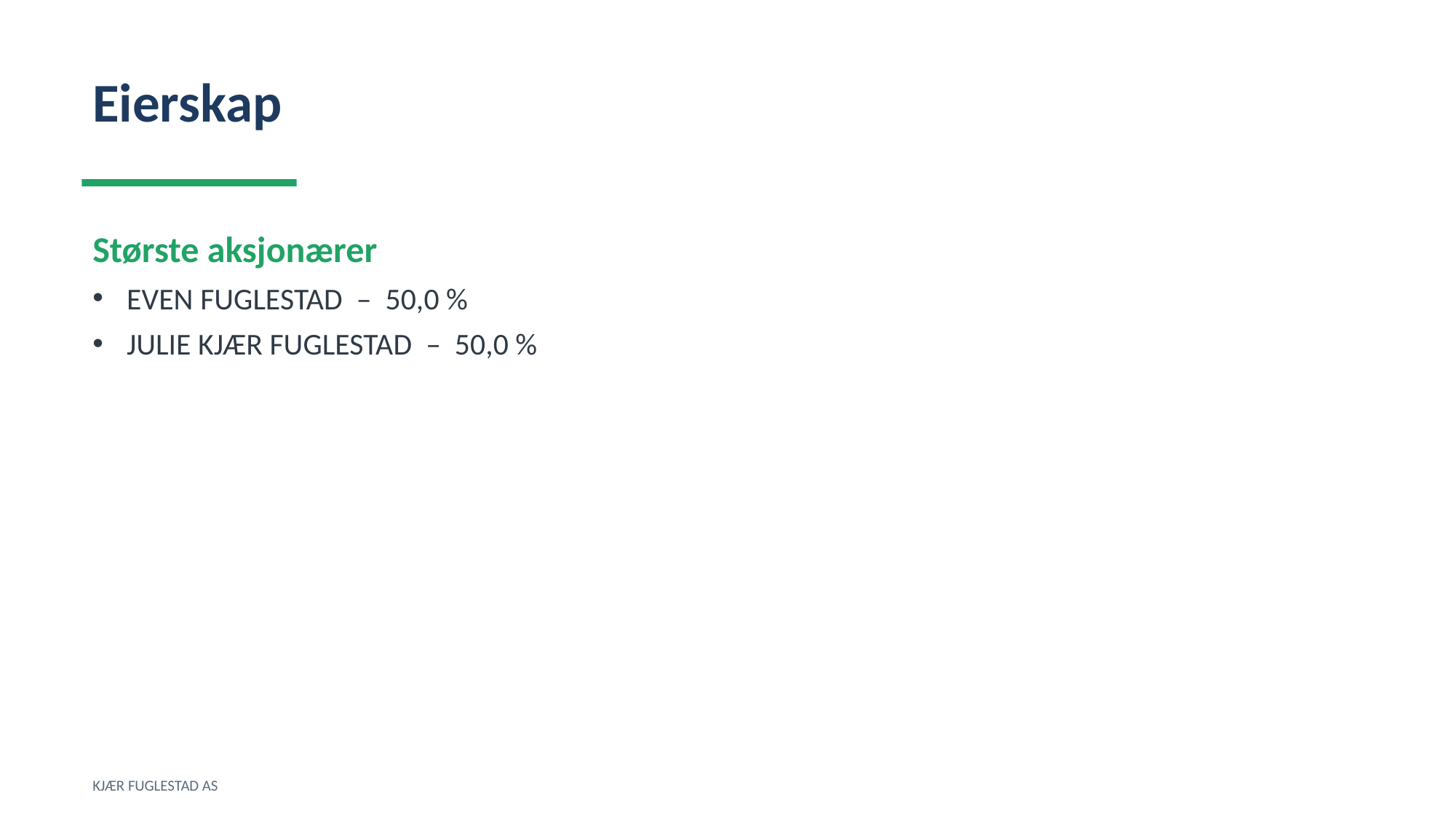

Eierskap

Største aksjonærer
EVEN FUGLESTAD  –  50,0 %
JULIE KJÆR FUGLESTAD  –  50,0 %
KJÆR FUGLESTAD AS